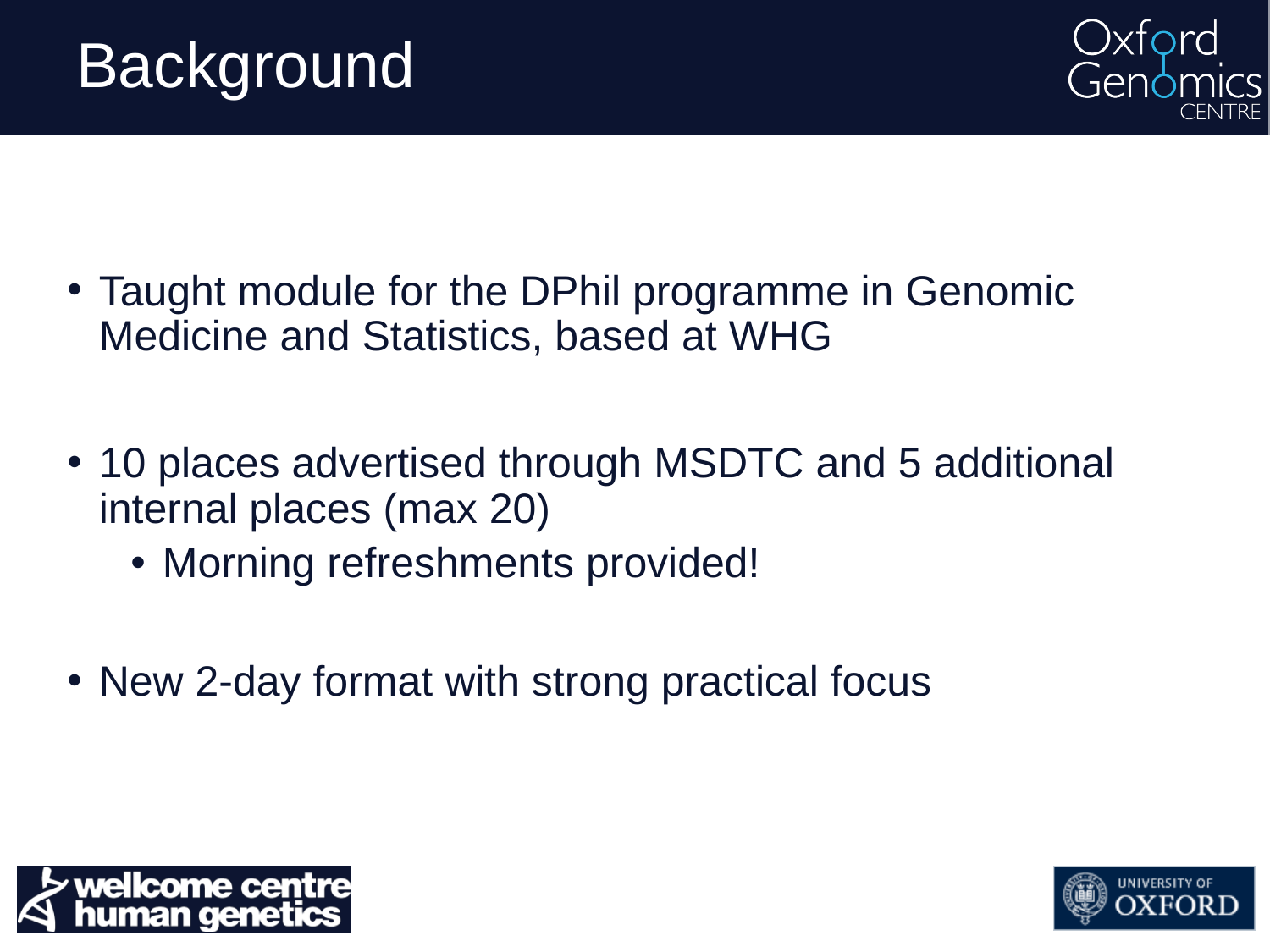

# Background

Taught module for the DPhil programme in Genomic Medicine and Statistics, based at WHG

10 places advertised through MSDTC and 5 additional internal places (max 20)
Morning refreshments provided!

New 2-day format with strong practical focus